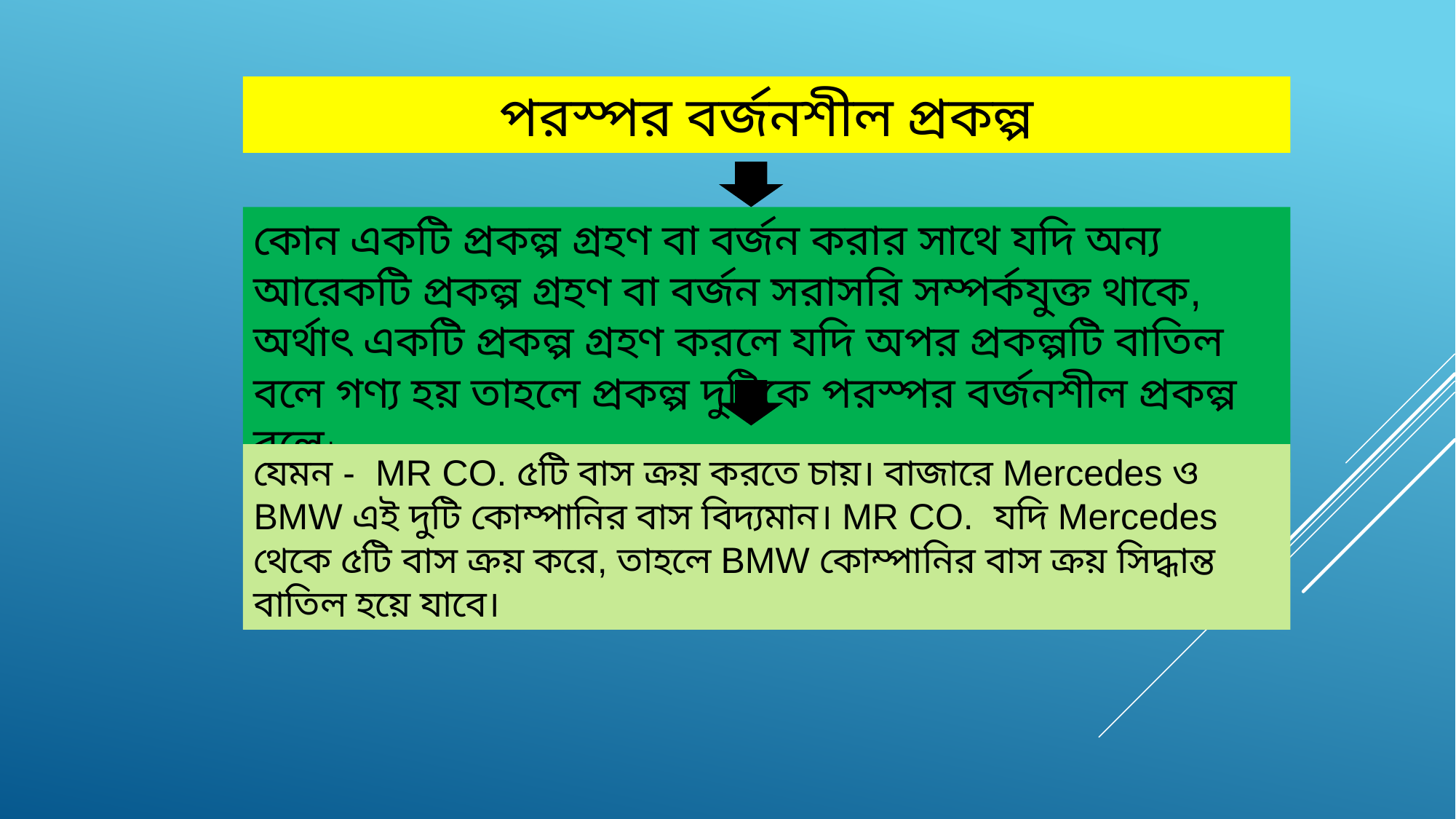

পরস্পর বর্জনশীল প্রকল্প

কোন একটি প্রকল্প গ্রহণ বা বর্জন করার সাথে যদি অন্য আরেকটি প্রকল্প গ্রহণ বা বর্জন সরাসরি সম্পর্কযুক্ত থাকে, অর্থাৎ একটি প্রকল্প গ্রহণ করলে যদি অপর প্রকল্পটি বাতিল বলে গণ্য হয় তাহলে প্রকল্প দুটিকে পরস্পর বর্জনশীল প্রকল্প বলে।

যেমন -  MR CO. ৫টি বাস ক্রয় করতে চায়। বাজারে Mercedes ও BMW এই দুটি কোম্পানির বাস বিদ্যমান। MR CO.  যদি Mercedes থেকে ৫টি বাস ক্রয় করে, তাহলে BMW কোম্পানির বাস ক্রয় সিদ্ধান্ত বাতিল হয়ে যাবে।